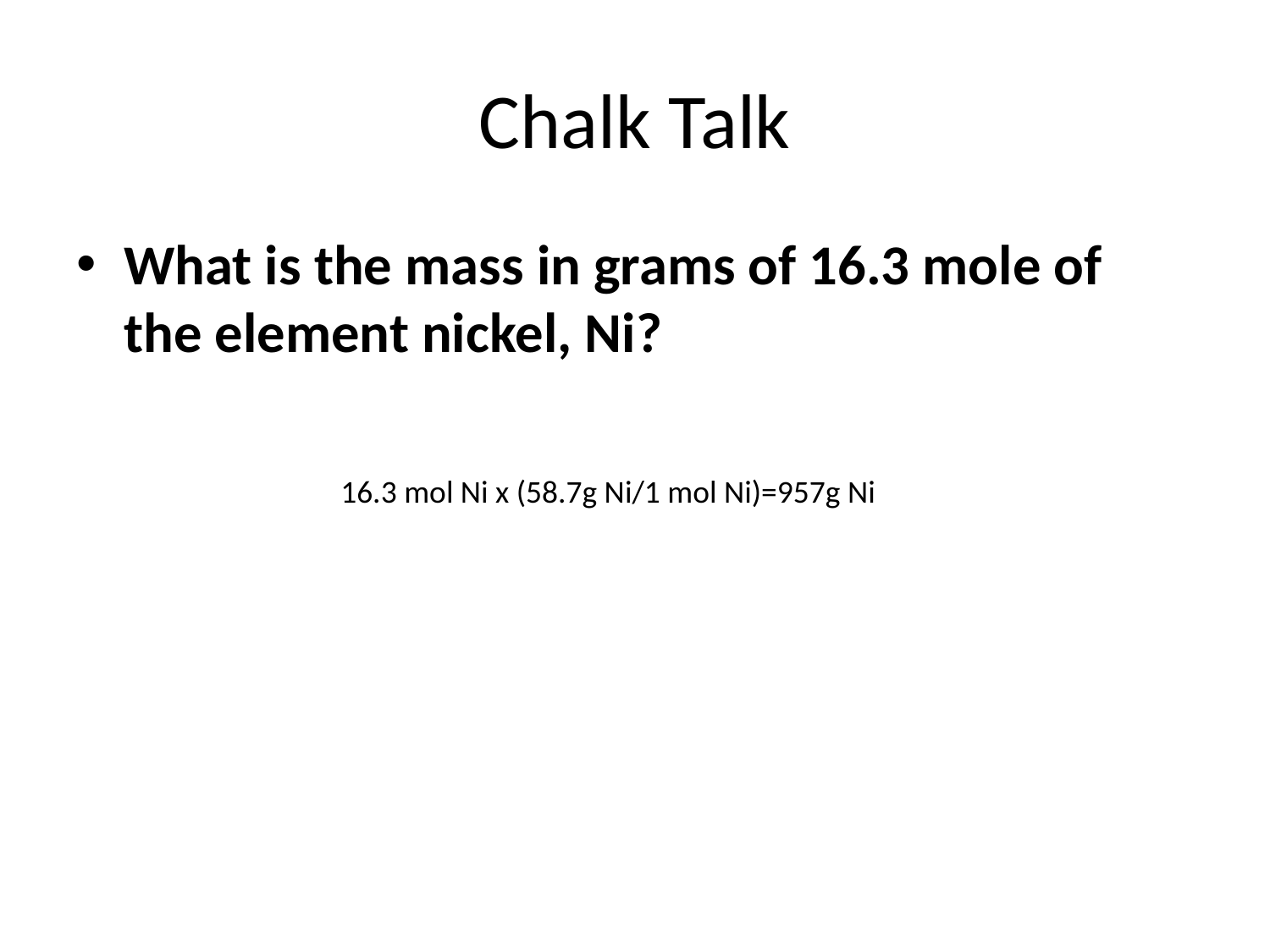

# Chalk Talk
What is the mass in grams of 16.3 mole of the element nickel, Ni?

16.3 mol Ni x (58.7g Ni/1 mol Ni)=957g Ni